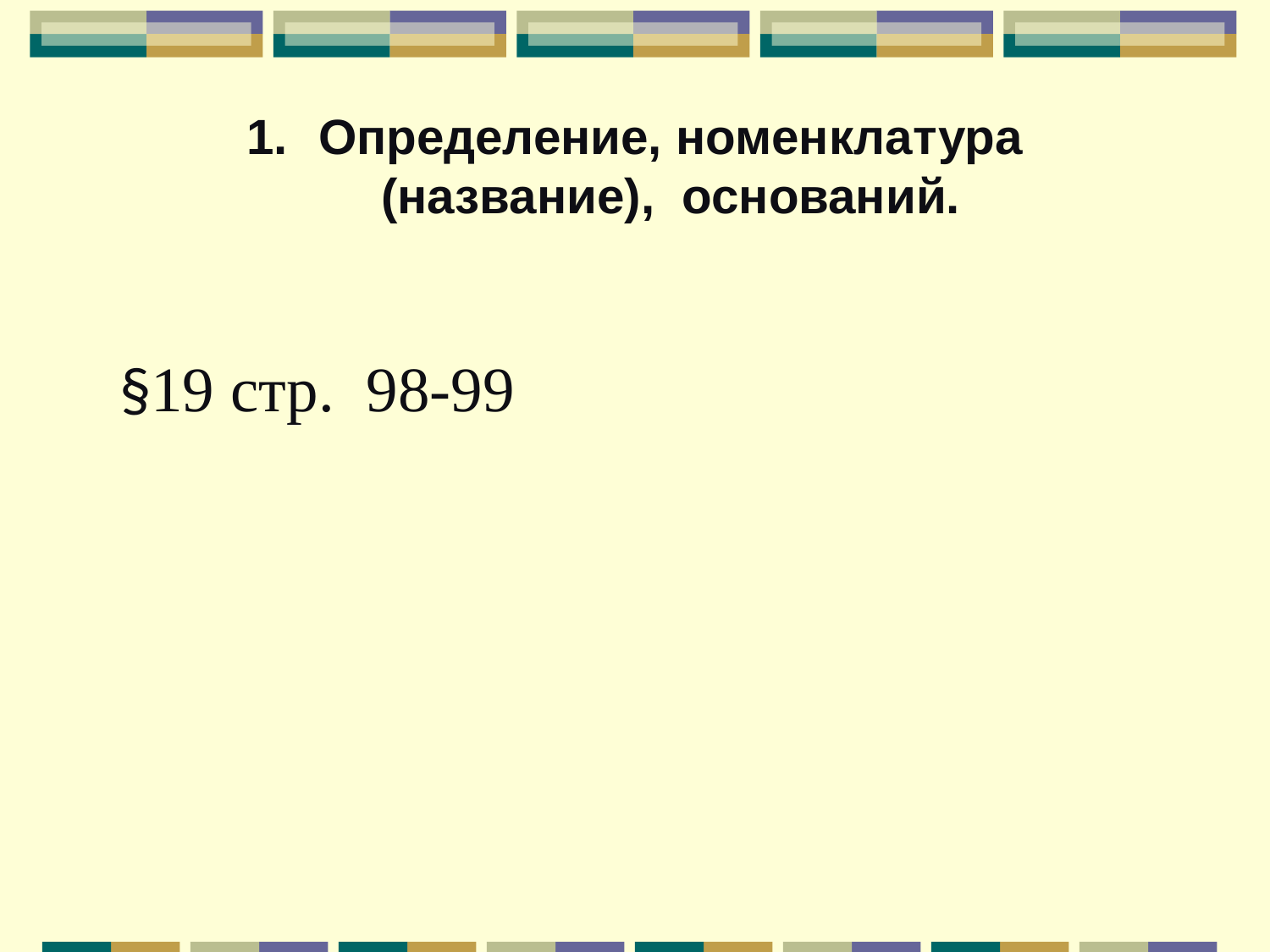

# Определение, номенклатура (название),  оснований.

 §19 стр.  98-99